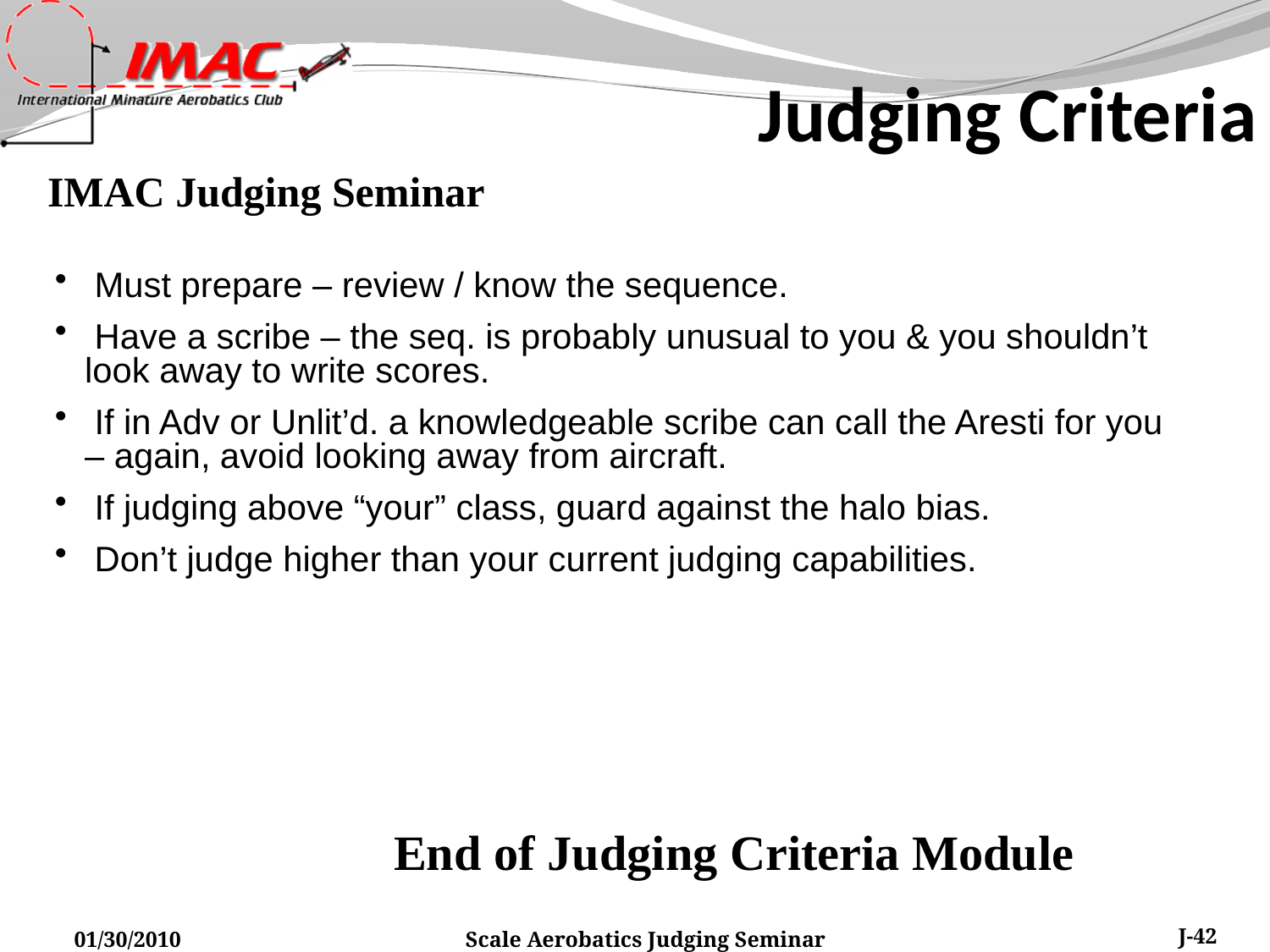

Judging Criteria
 Must prepare – review / know the sequence.
 Have a scribe – the seq. is probably unusual to you & you shouldn’t look away to write scores.
 If in Adv or Unlit’d. a knowledgeable scribe can call the Aresti for you – again, avoid looking away from aircraft.
 If judging above “your” class, guard against the halo bias.
 Don’t judge higher than your current judging capabilities.
End of Judging Criteria Module
01/30/2010
Scale Aerobatics Judging Seminar
J-42